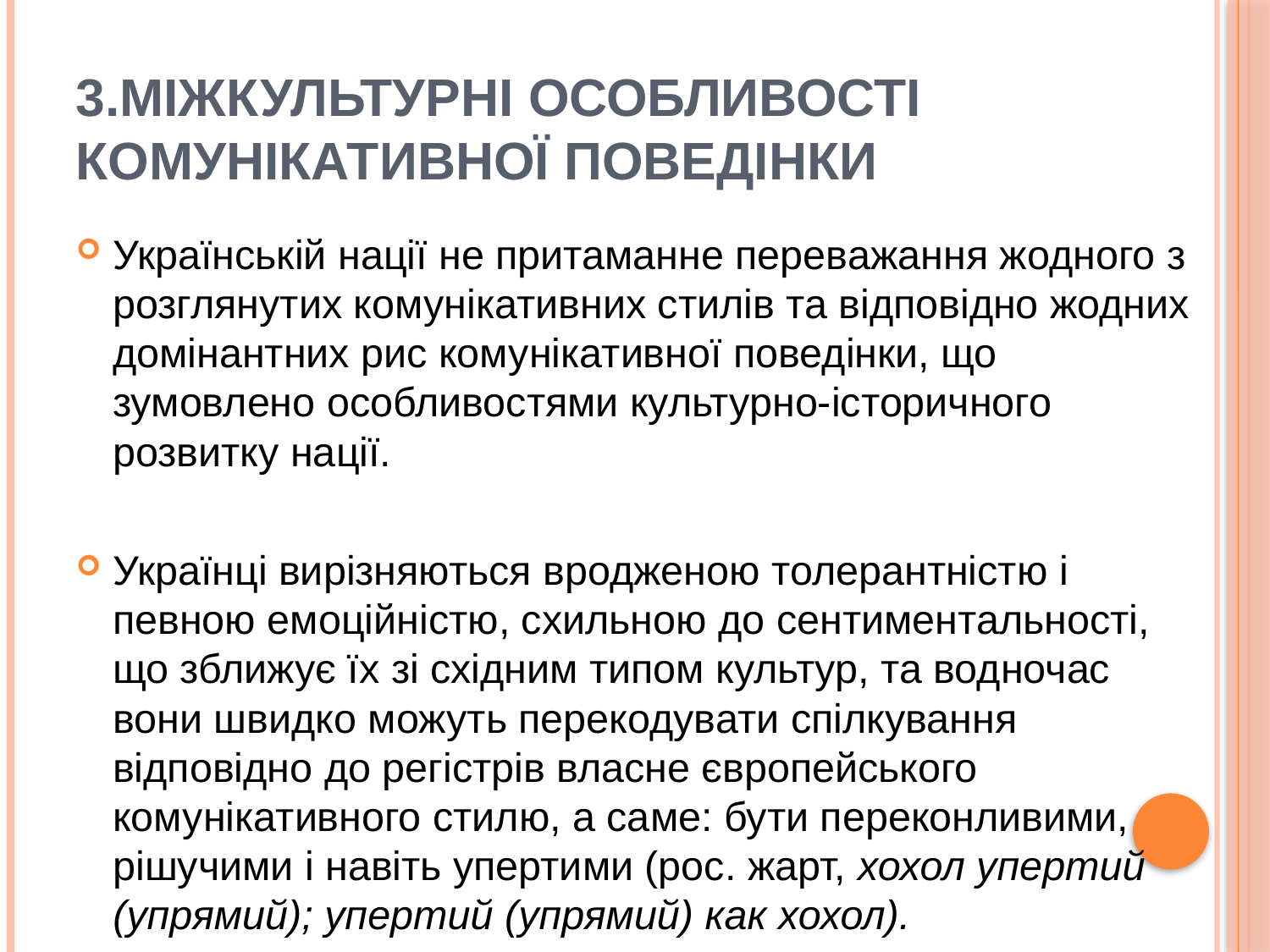

# 3.Міжкультурні особливості комунікативної поведінки
Українській нації не притаманне переважання жодного з розглянутих комунікативних стилів та відповідно жодних домінантних рис комунікативної поведінки, що зумовлено особливостями культурно-історичного розвитку нації.

Українці вирізняються вродженою толерантністю і певною емоційністю, схильною до сентиментальності, що зближує їх зі східним типом культур, та водночас вони швидко можуть перекодувати спілкування відповідно до регістрів власне європейського комунікативного стилю, а саме: бути переконливими, рішучими і навіть упертими (рос. жарт, хохол упертий (упрямий); упертий (упрямий) как хохол).